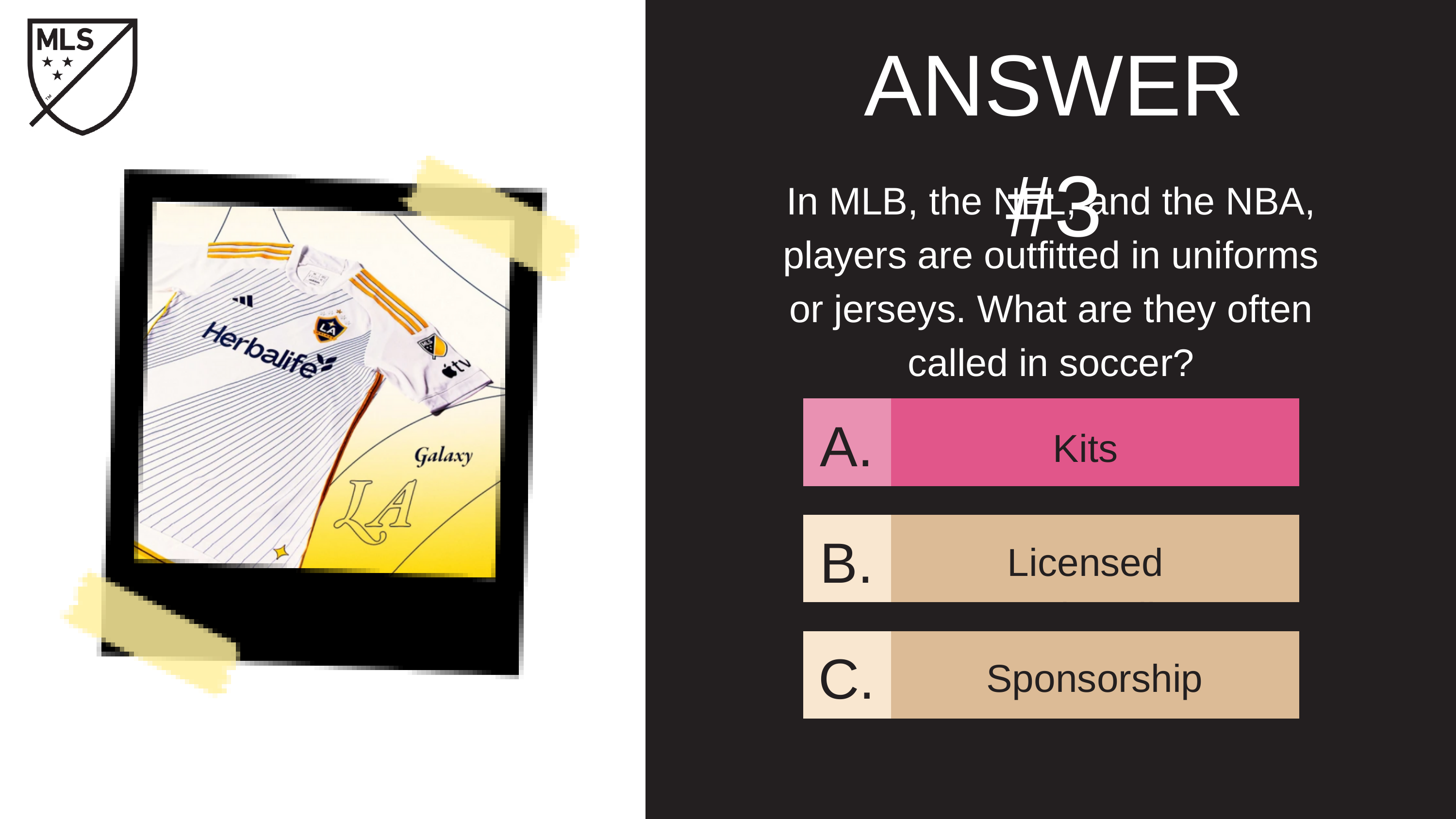

ANSWER #3

In MLB, the NFL, and the NBA, players are outfitted in uniforms or jerseys. What are they often called in soccer?

A.
Kits

B.
Licensed merchandise

C.
Sponsorship